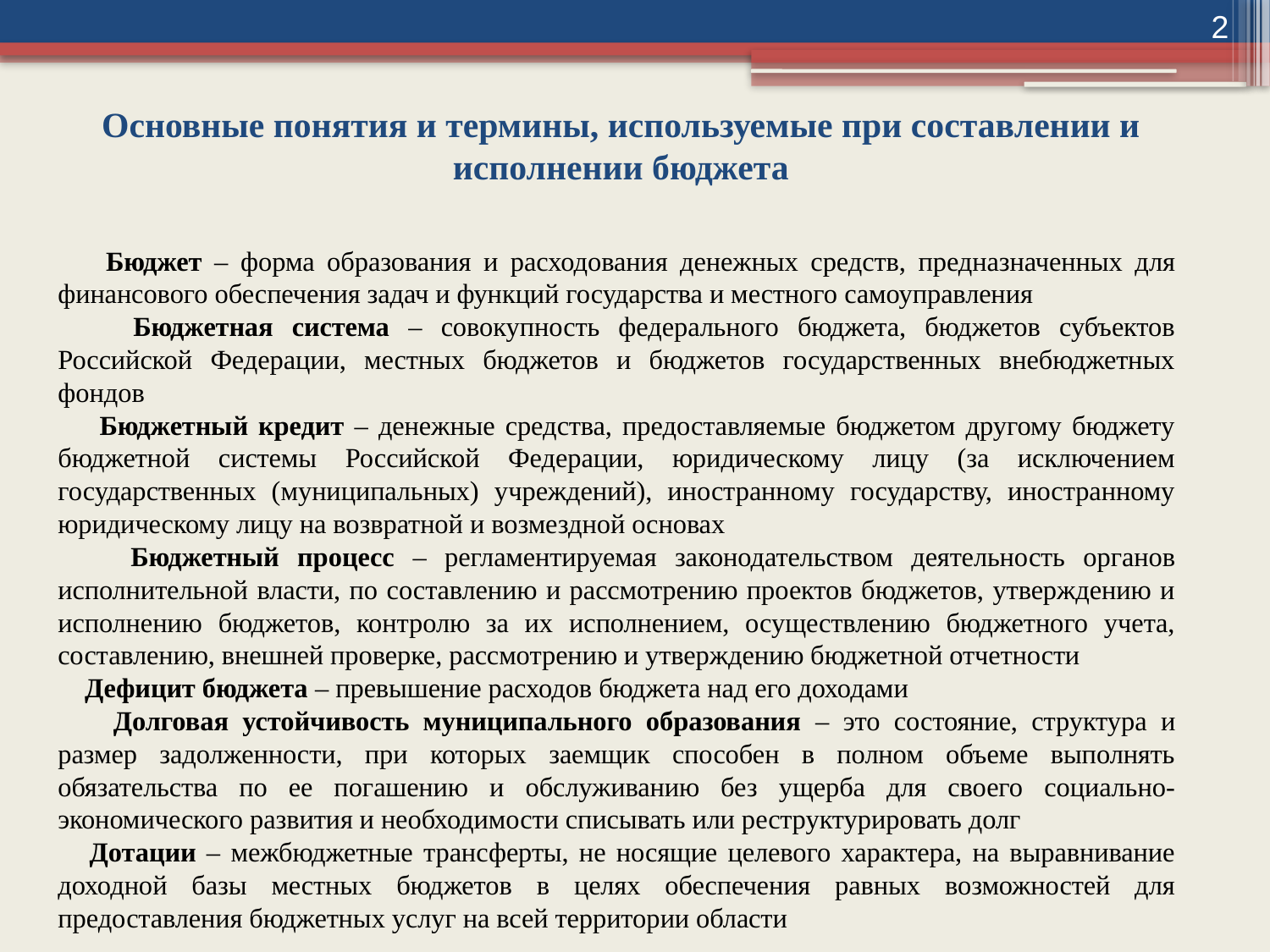

2
# Основные понятия и термины, используемые при составлении и исполнении бюджета
    Бюджет – форма образования и расходования денежных средств, предназначенных для финансового обеспечения задач и функций государства и местного самоуправления
    Бюджетная система – совокупность федерального бюджета, бюджетов субъектов Российской Федерации, местных бюджетов и бюджетов государственных внебюджетных фондов
    Бюджетный кредит – денежные средства, предоставляемые бюджетом другому бюджету бюджетной системы Российской Федерации, юридическому лицу (за исключением государственных (муниципальных) учреждений), иностранному государству, иностранному юридическому лицу на возвратной и возмездной основах
    Бюджетный процесс – регламентируемая законодательством деятельность органов исполнительной власти, по составлению и рассмотрению проектов бюджетов, утверждению и исполнению бюджетов, контролю за их исполнением, осуществлению бюджетного учета, составлению, внешней проверке, рассмотрению и утверждению бюджетной отчетности
    Дефицит бюджета – превышение расходов бюджета над его доходами
    Долговая устойчивость муниципального образования – это состояние, структура и размер задолженности, при которых заемщик способен в полном объеме выполнять обязательства по ее погашению и обслуживанию без ущерба для своего социально-экономического развития и необходимости списывать или реструктурировать долг
   Дотации – межбюджетные трансферты, не носящие целевого характера, на выравнивание доходной базы местных бюджетов в целях обеспечения равных возможностей для предоставления бюджетных услуг на всей территории области